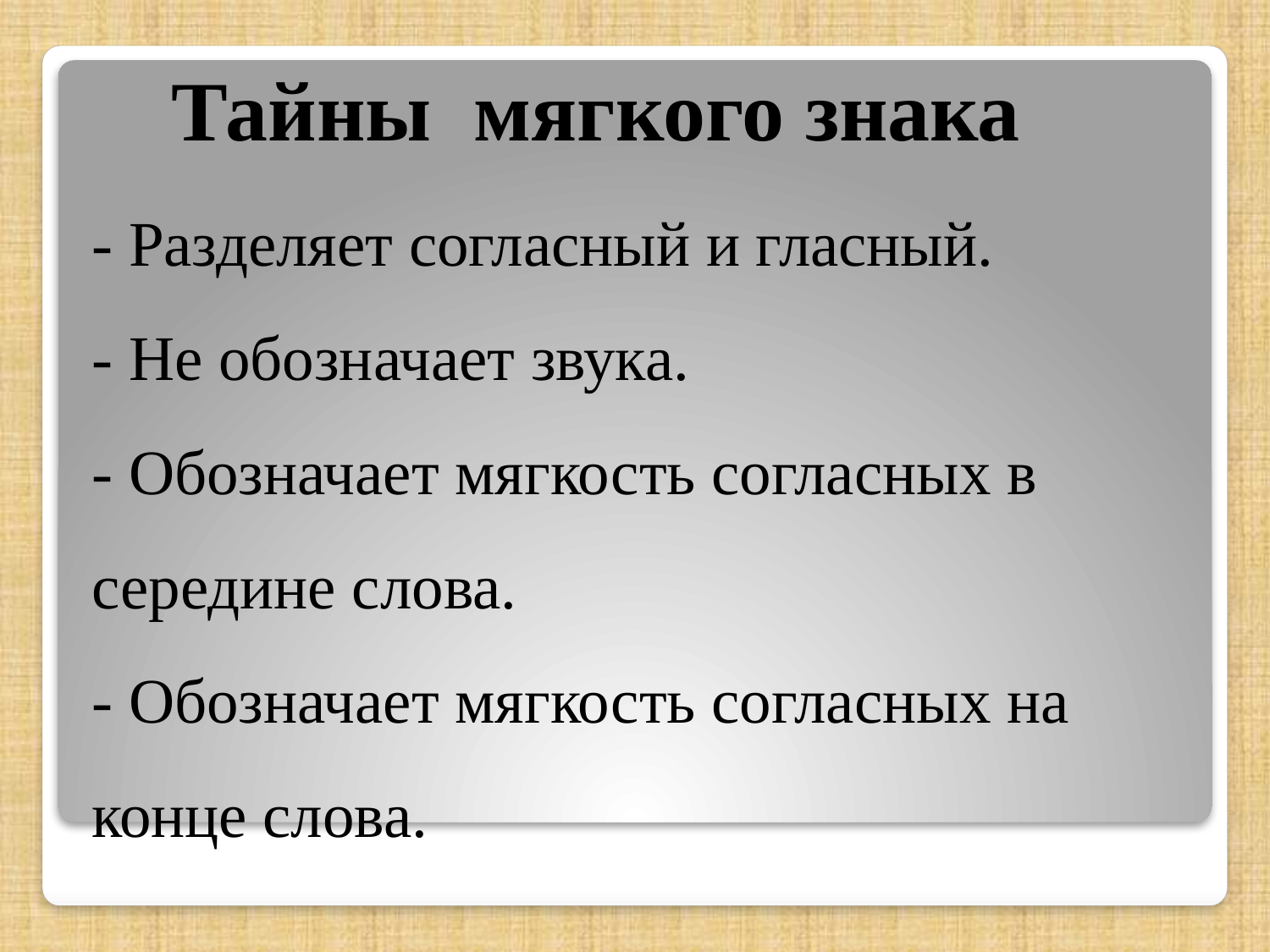

Тайны  мягкого знака
- Разделяет согласный и гласный.
- Не обозначает звука.
- Обозначает мягкость согласных в середине слова.
- Обозначает мягкость согласных на конце слова.